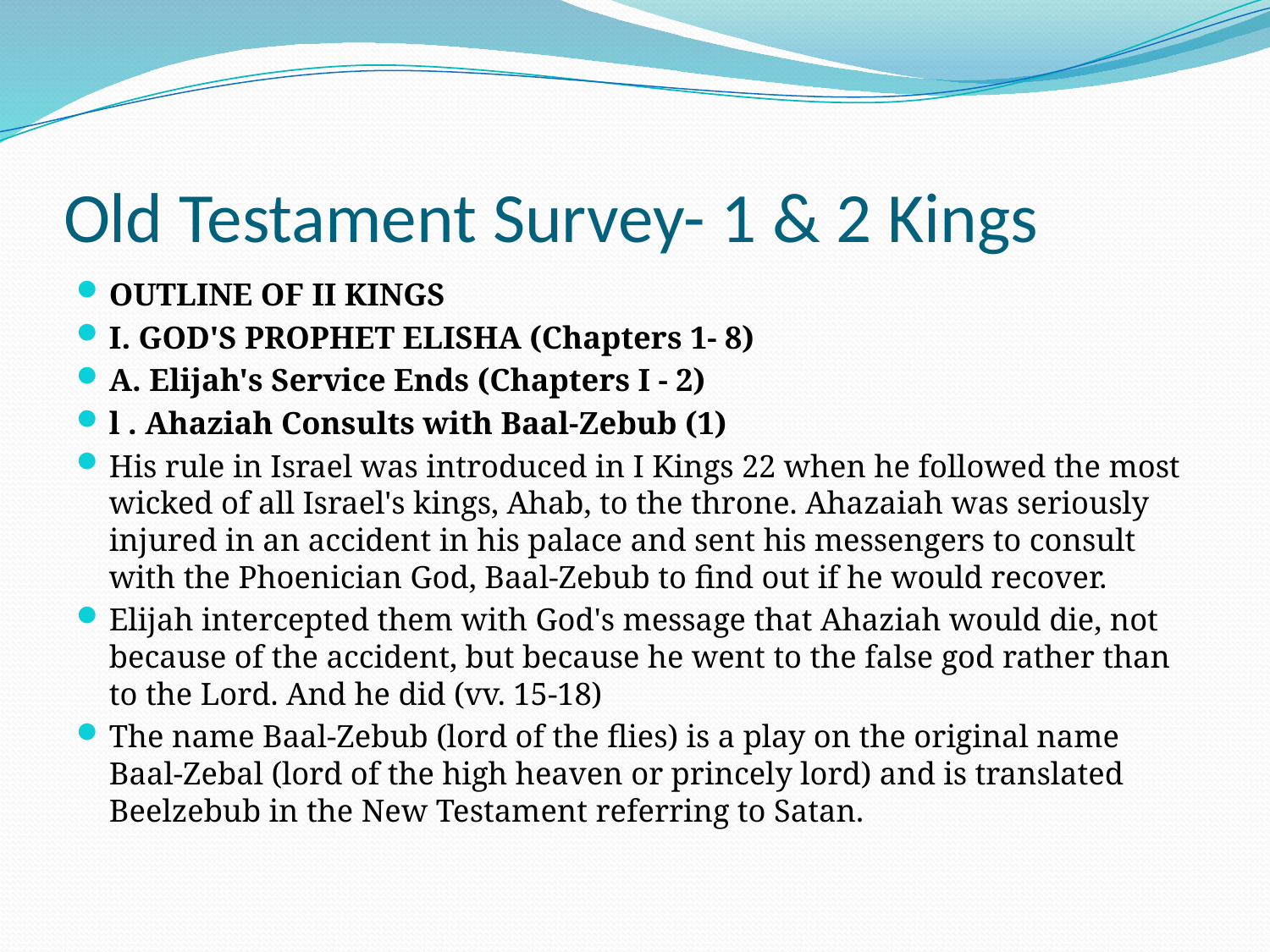

# Old Testament Survey- 1 & 2 Kings
OUTLINE OF II KINGS
I. GOD'S PROPHET ELISHA (Chapters 1- 8)
A. Elijah's Service Ends (Chapters I - 2)
l . Ahaziah Consults with Baal-Zebub (1)
His rule in Israel was introduced in I Kings 22 when he followed the most wicked of all Israel's kings, Ahab, to the throne. Ahazaiah was seriously injured in an accident in his palace and sent his messengers to consult with the Phoenician God, Baal-Zebub to find out if he would recover.
Elijah intercepted them with God's message that Ahaziah would die, not because of the accident, but because he went to the false god rather than to the Lord. And he did (vv. 15-18)
The name Baal-Zebub (lord of the flies) is a play on the original name Baal-Zebal (lord of the high heaven or princely lord) and is translated Beelzebub in the New Testament referring to Satan.